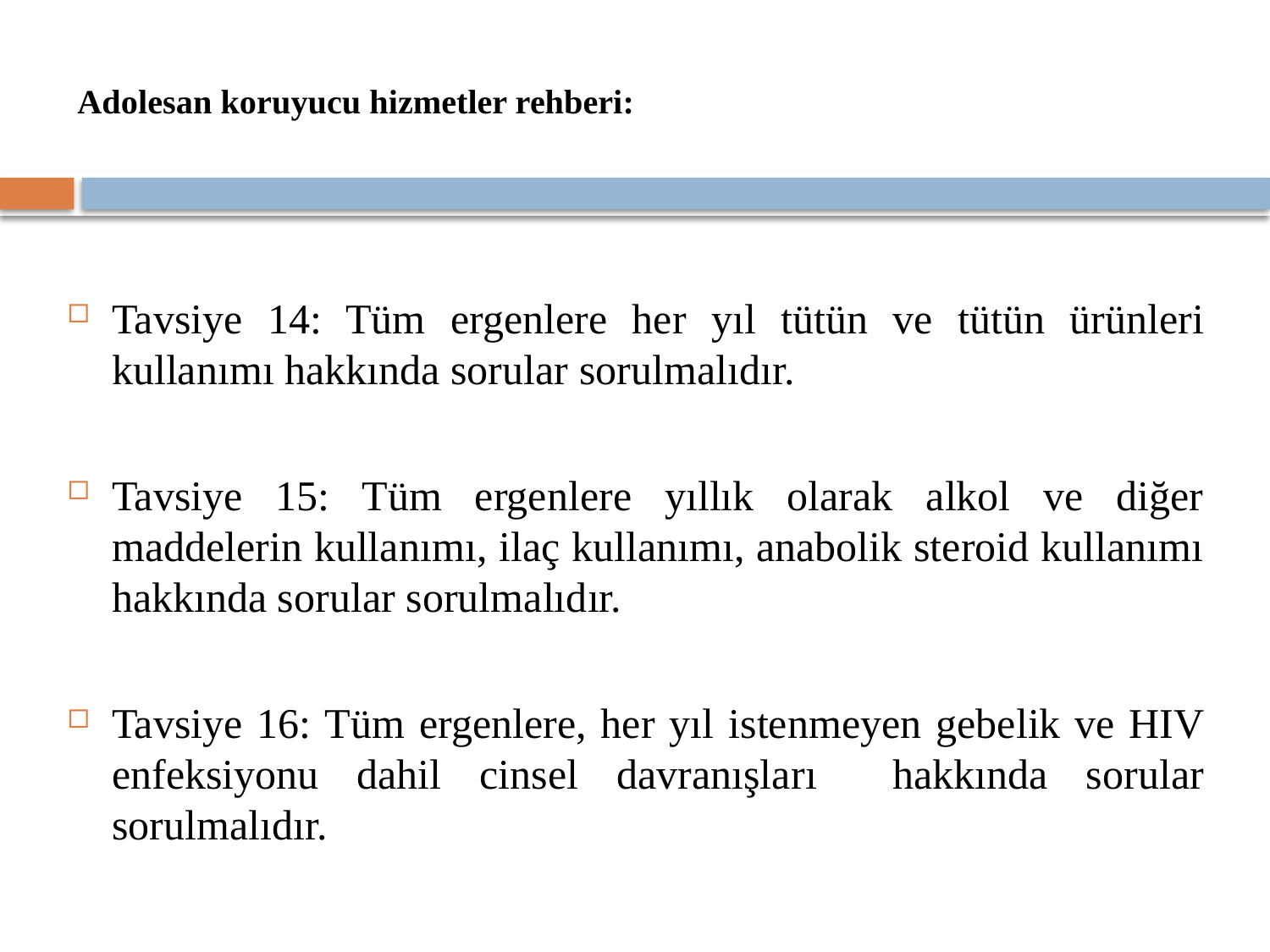

# Adolesan koruyucu hizmetler rehberi:

Tavsiye 14: Tüm ergenlere her yıl tütün ve tütün ürünleri kullanımı hakkında sorular sorulmalıdır.

Tavsiye 15: Tüm ergenlere yıllık olarak alkol ve diğer maddelerin kullanımı, ilaç kullanımı, anabolik steroid kullanımı hakkında sorular sorulmalıdır.

Tavsiye 16: Tüm ergenlere, her yıl istenmeyen gebelik ve HIV enfeksiyonu dahil cinsel davranışları  hakkında sorular sorulmalıdır.